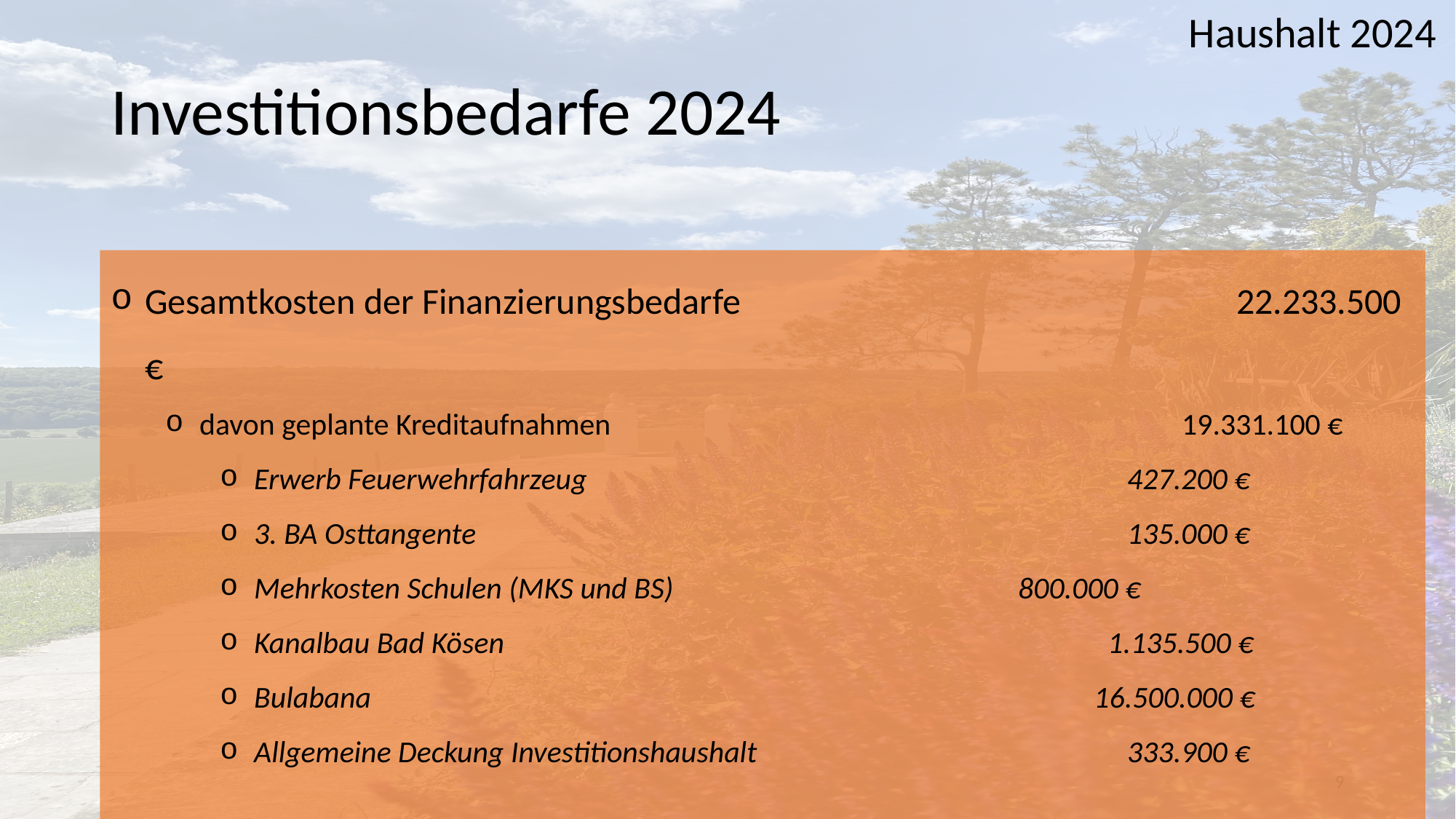

# Investitionsbedarfe 2024
Gesamtkosten der Finanzierungsbedarfe					22.233.500 €
davon geplante Kreditaufnahmen						19.331.100 €
Erwerb Feuerwehrfahrzeug					427.200 €
3. BA Osttangente						135.000 €
Mehrkosten Schulen (MKS und BS)				800.000 €
Kanalbau Bad Kösen					             1.135.500 €
Bulabana						           16.500.000 €
Allgemeine Deckung Investitionshaushalt				333.900 €

9